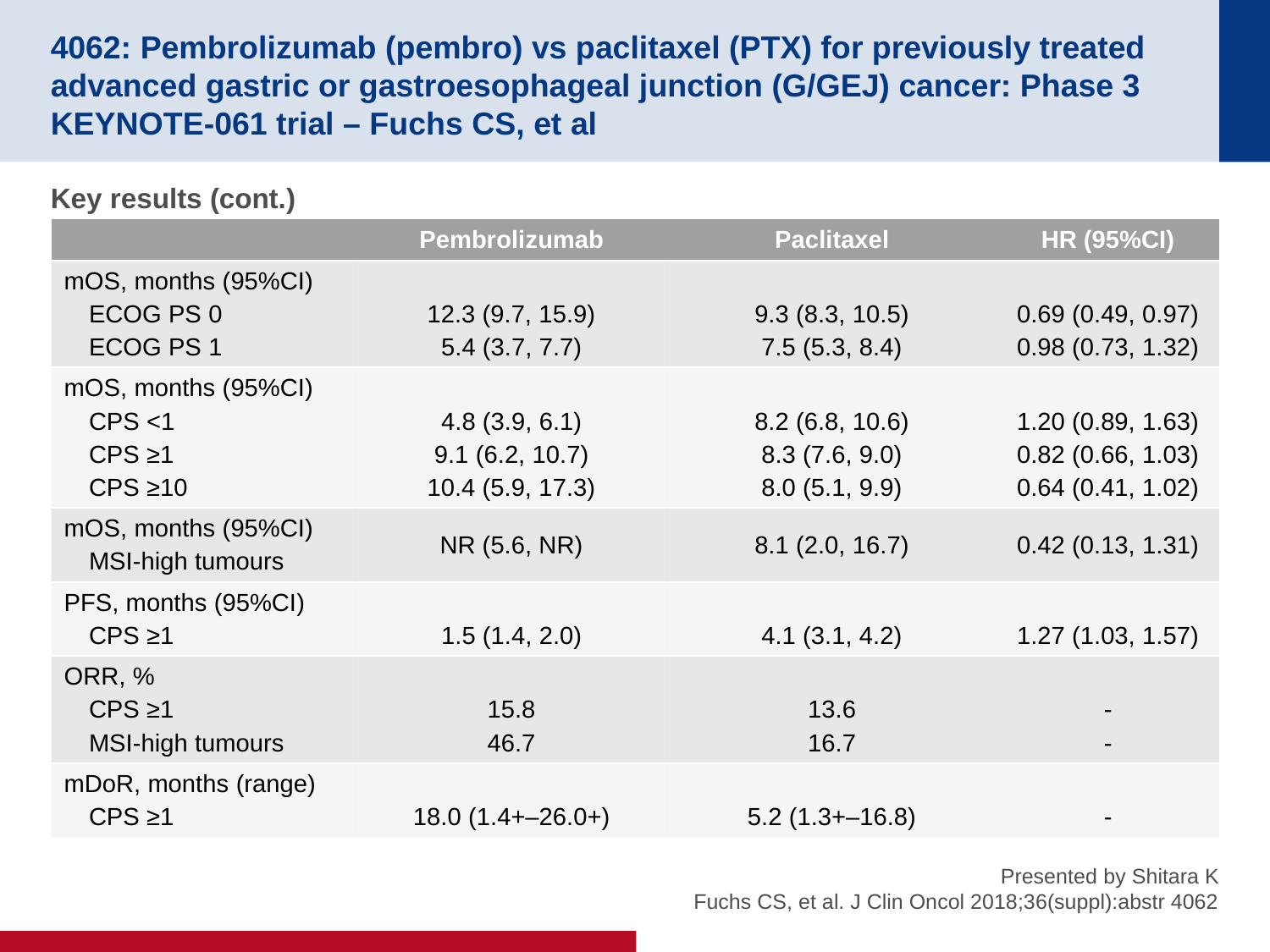

# 4062: Pembrolizumab (pembro) vs paclitaxel (PTX) for previously treated advanced gastric or gastroesophageal junction (G/GEJ) cancer: Phase 3 KEYNOTE-061 trial – Fuchs CS, et al
Key results (cont.)

|  | Pembrolizumab | Paclitaxel | HR (95%CI) |
| --- | --- | --- | --- |
| mOS, months (95%CI) ECOG PS 0 ECOG PS 1 | 12.3 (9.7, 15.9) 5.4 (3.7, 7.7) | 9.3 (8.3, 10.5) 7.5 (5.3, 8.4) | 0.69 (0.49, 0.97) 0.98 (0.73, 1.32) |
| mOS, months (95%CI) CPS <1 CPS ≥1 CPS ≥10 | 4.8 (3.9, 6.1) 9.1 (6.2, 10.7) 10.4 (5.9, 17.3) | 8.2 (6.8, 10.6) 8.3 (7.6, 9.0) 8.0 (5.1, 9.9) | 1.20 (0.89, 1.63) 0.82 (0.66, 1.03) 0.64 (0.41, 1.02) |
| mOS, months (95%CI) MSI-high tumours | NR (5.6, NR) | 8.1 (2.0, 16.7) | 0.42 (0.13, 1.31) |
| PFS, months (95%CI) CPS ≥1 | 1.5 (1.4, 2.0) | 4.1 (3.1, 4.2) | 1.27 (1.03, 1.57) |
| ORR, % CPS ≥1 MSI-high tumours | 15.8 46.7 | 13.6 16.7 | - - |
| mDoR, months (range) CPS ≥1 | 18.0 (1.4+–26.0+) | 5.2 (1.3+–16.8) | - |
Presented by Shitara K
Fuchs CS, et al. J Clin Oncol 2018;36(suppl):abstr 4062